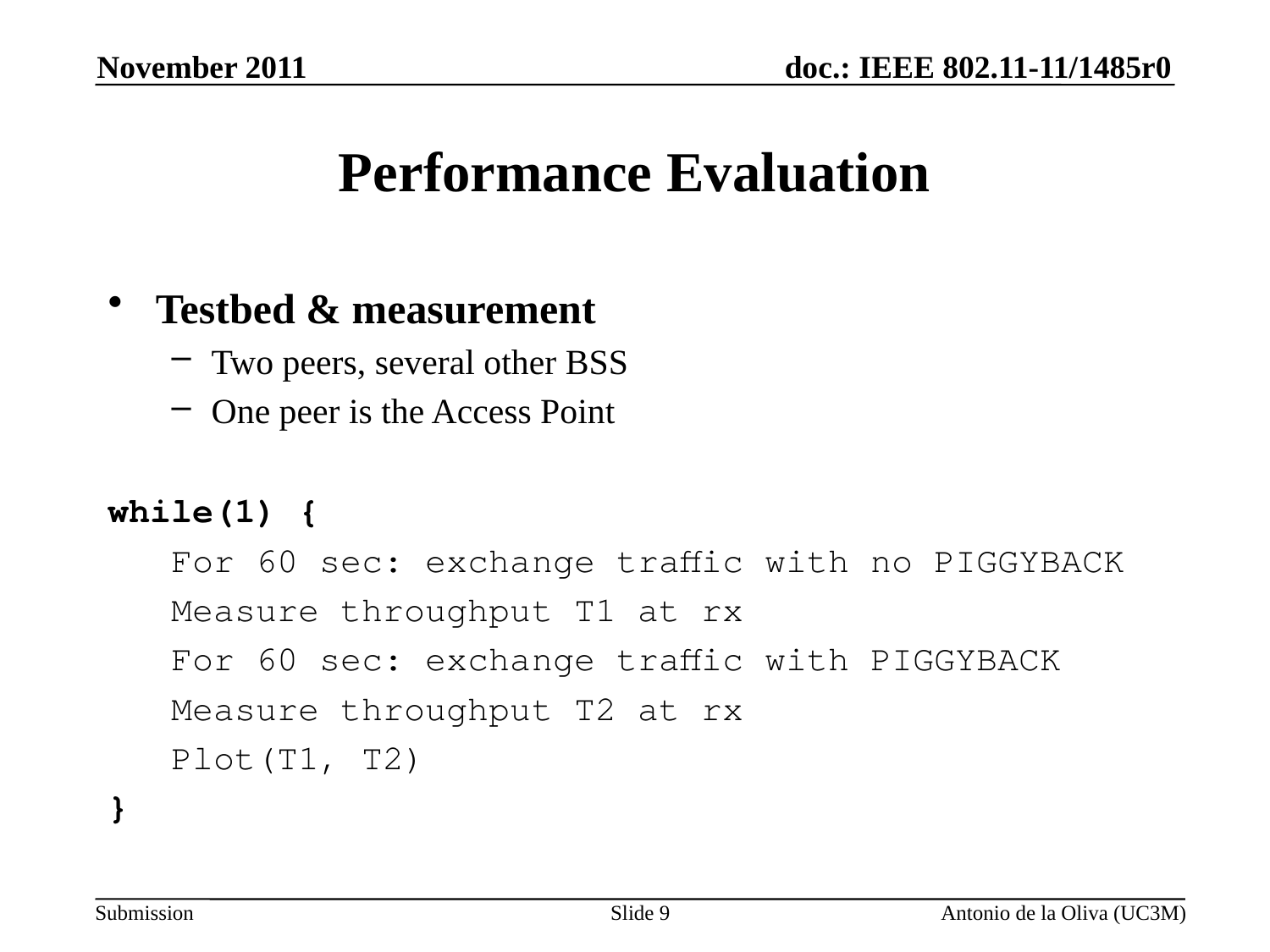

November 2011
# Performance Evaluation
Testbed & measurement
Two peers, several other BSS
One peer is the Access Point

while(1) {
For 60 sec: exchange traffic with no PIGGYBACK
Measure throughput T1 at rx
For 60 sec: exchange traffic with PIGGYBACK
Measure throughput T2 at rx
Plot(T1, T2)
}

Slide 9
Antonio de la Oliva (UC3M)